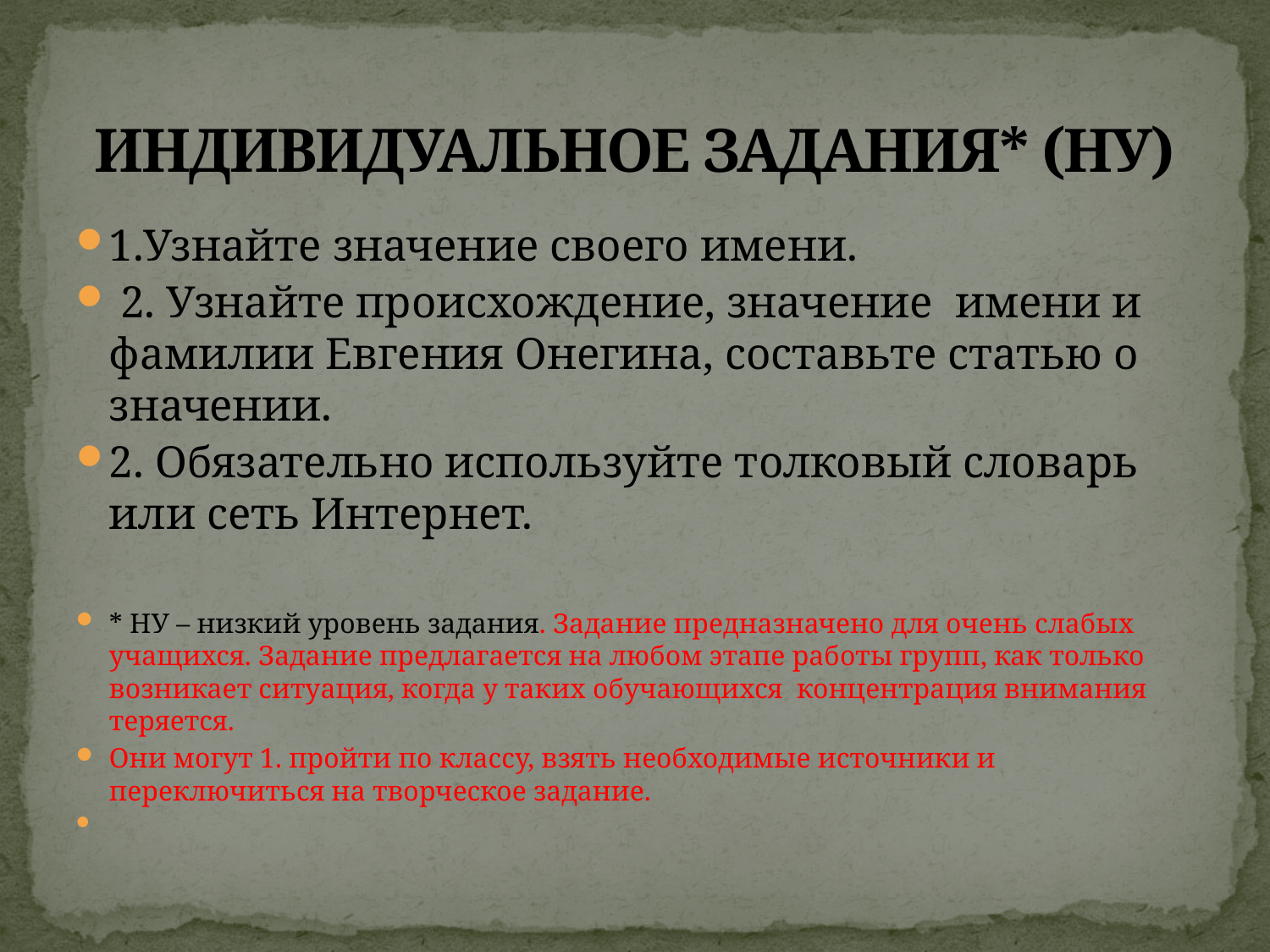

# ИНДИВИДУАЛЬНОЕ ЗАДАНИЯ* (НУ)
1.Узнайте значение своего имени.
 2. Узнайте происхождение, значение  имени и фамилии Евгения Онегина, составьте статью о значении.
2. Обязательно используйте толковый словарь или сеть Интернет.

* НУ – низкий уровень задания. Задание предназначено для очень слабых учащихся. Задание предлагается на любом этапе работы групп, как только возникает ситуация, когда у таких обучающихся  концентрация внимания теряется.
Они могут 1. пройти по классу, взять необходимые источники и переключиться на творческое задание.